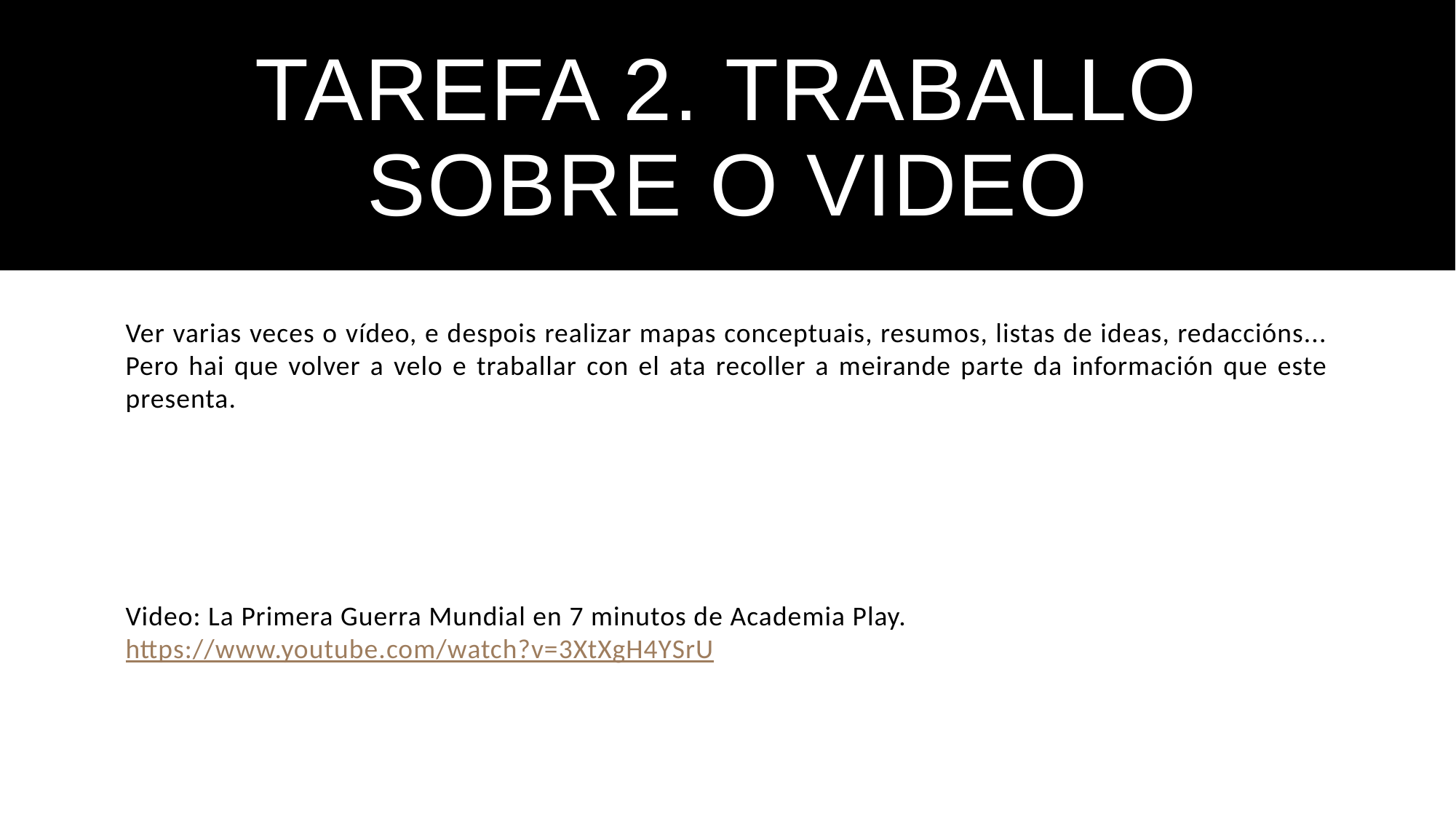

# Tarefa 2. Traballo sobre o video
Ver varias veces o vídeo, e despois realizar mapas conceptuais, resumos, listas de ideas, redaccións... Pero hai que volver a velo e traballar con el ata recoller a meirande parte da información que este presenta.

Video: La Primera Guerra Mundial en 7 minutos de Academia Play. https://www.youtube.com/watch?v=3XtXgH4YSrU